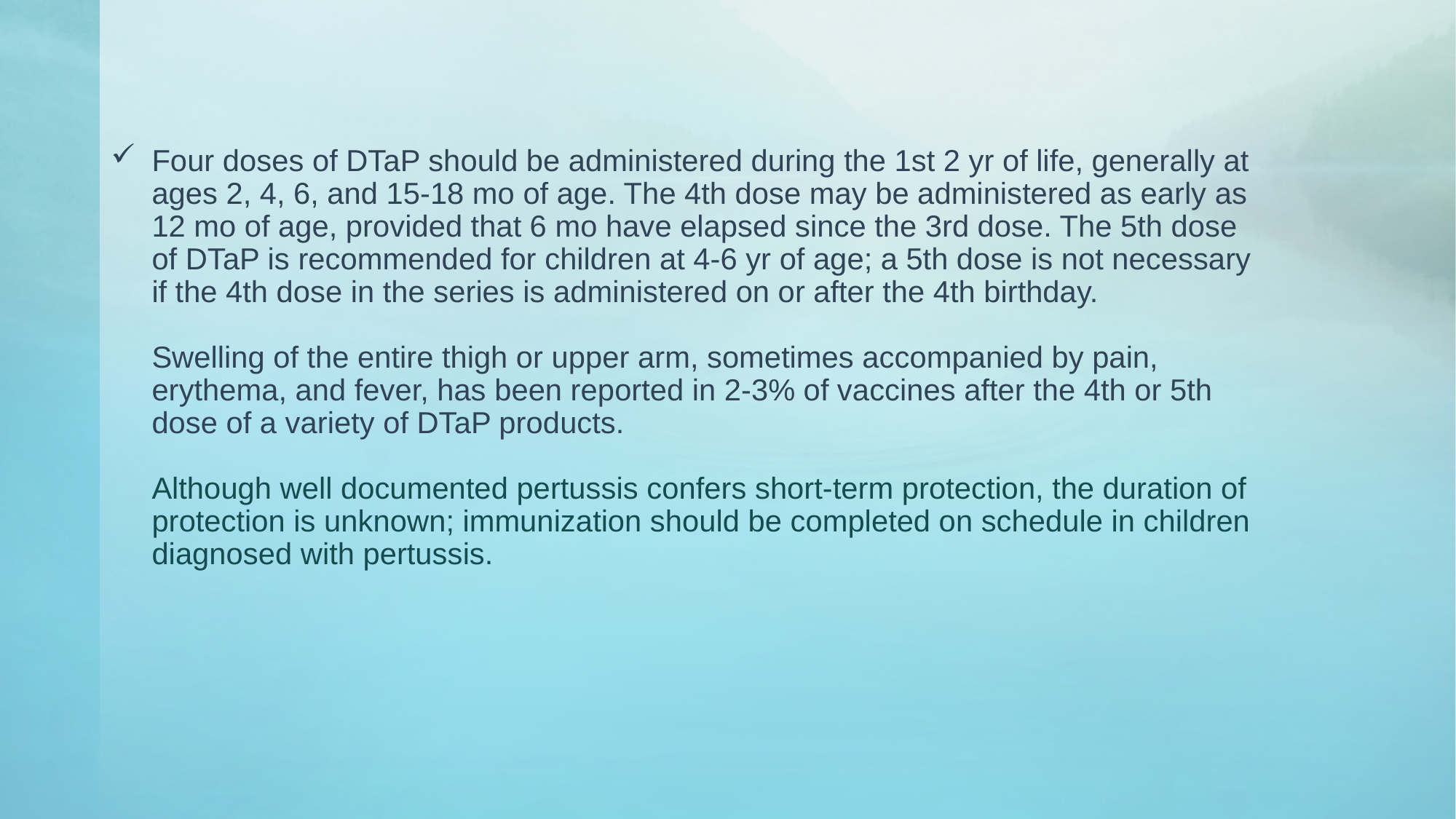

# Four doses of DTaP should be administered during the 1st 2 yr of life, generally at ages 2, 4, 6, and 15-18 mo of age. The 4th dose may be administered as early as 12 mo of age, provided that 6 mo have elapsed since the 3rd dose. The 5th dose of DTaP is recommended for children at 4-6 yr of age; a 5th dose is not necessary if the 4th dose in the series is administered on or after the 4th birthday. Swelling of the entire thigh or upper arm, sometimes accompanied by pain, erythema, and fever, has been reported in 2-3% of vaccines after the 4th or 5th dose of a variety of DTaP products. Although well documented pertussis confers short-term protection, the duration of protection is unknown; immunization should be completed on schedule in children diagnosed with pertussis.